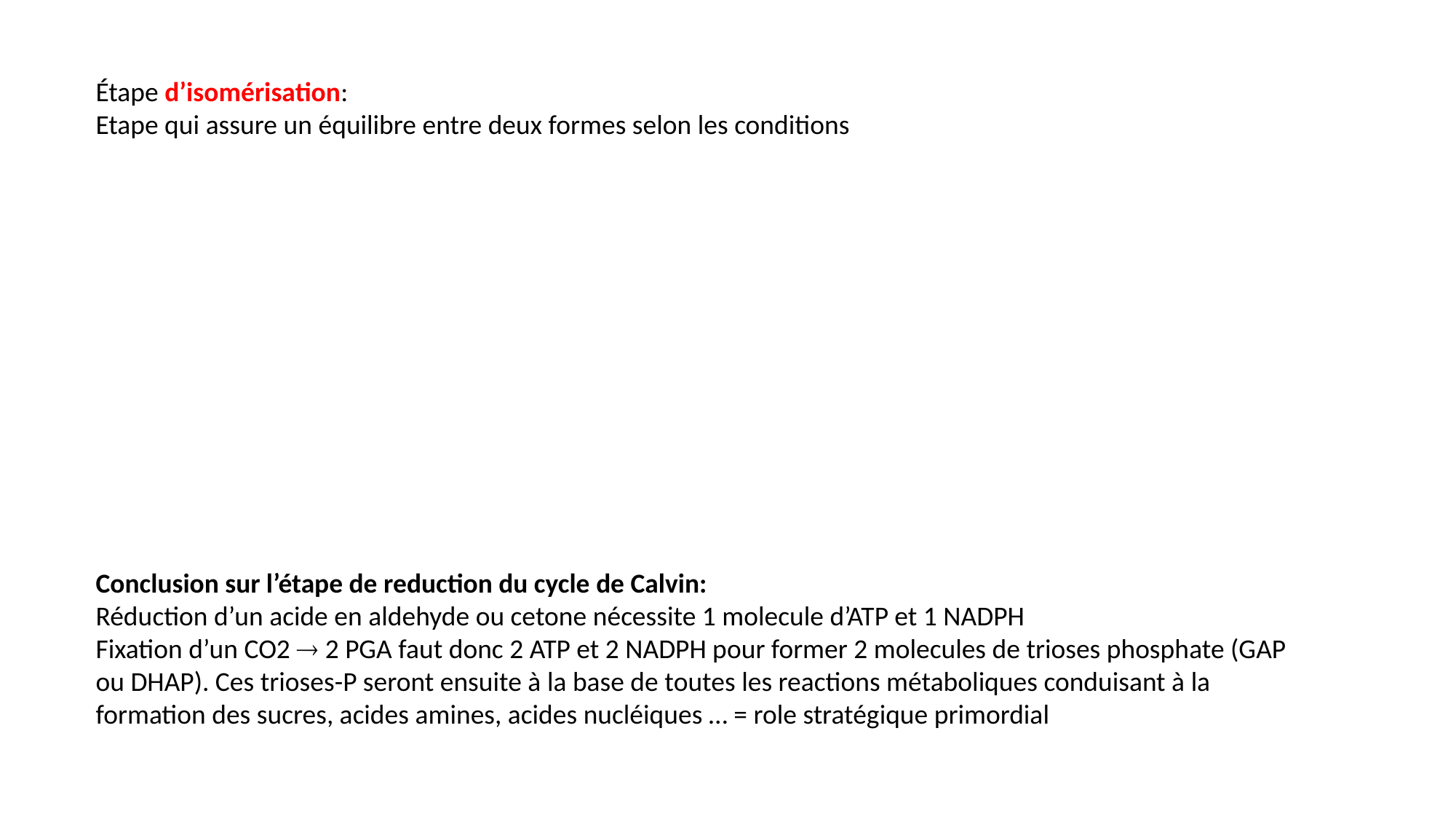

Étape d’isomérisation:
Etape qui assure un équilibre entre deux formes selon les conditions

Conclusion sur l’étape de reduction du cycle de Calvin:
Réduction d’un acide en aldehyde ou cetone nécessite 1 molecule d’ATP et 1 NADPH
Fixation d’un CO2 → 2 PGA faut donc 2 ATP et 2 NADPH pour former 2 molecules de trioses phosphate (GAP ou DHAP). Ces trioses-P seront ensuite à la base de toutes les reactions métaboliques conduisant à la formation des sucres, acides amines, acides nucléiques … = role stratégique primordial